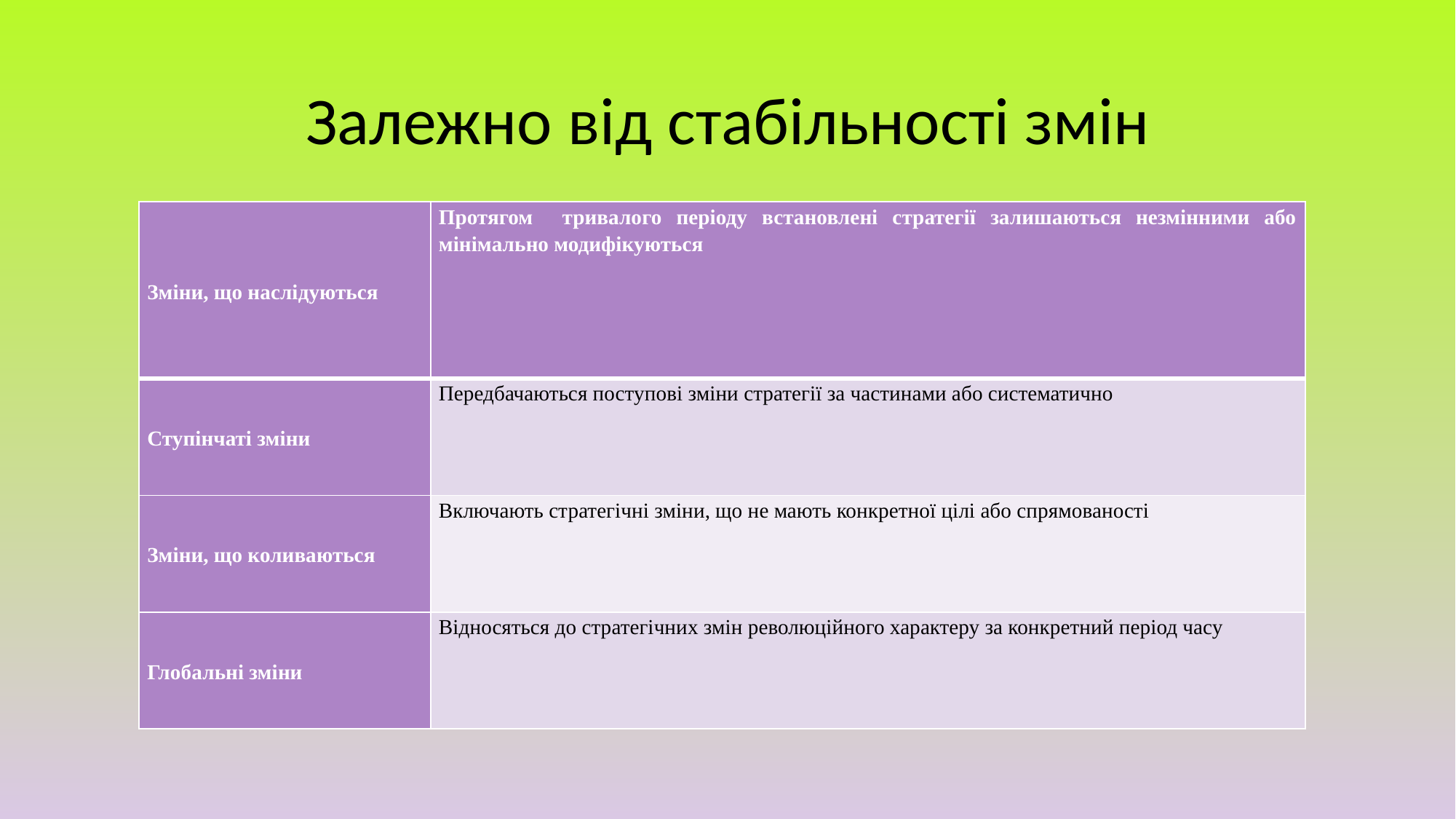

# Залежно від стабільності змін
| Зміни, що наслідуються | Протягом тривалого періоду встановлені стратегії залишаються незмінними або мінімально модифікуються |
| --- | --- |
| Ступінчаті зміни | Передбачаються поступові зміни стратегії за частинами або систематично |
| Зміни, що коливаються | Включають стратегічні зміни, що не мають конкретної цілі або спрямованості |
| Глобальні зміни | Відносяться до стратегічних змін революційного характеру за конкретний період часу |